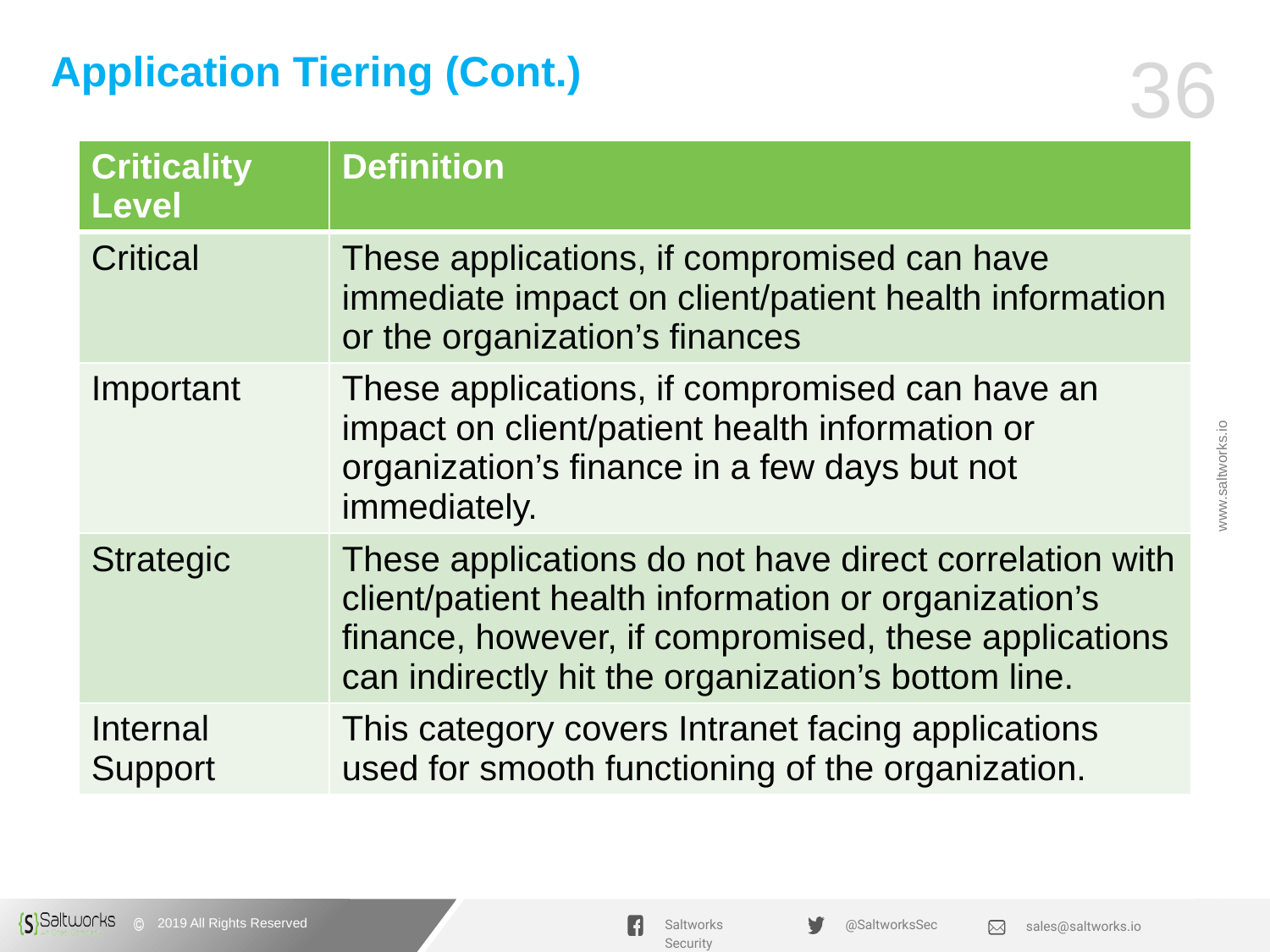

# Application Tiering (Cont.)
| Criticality Level | Definition |
| --- | --- |
| Critical | These applications, if compromised can have immediate impact on client/patient health information or the organization’s finances |
| Important | These applications, if compromised can have an impact on client/patient health information or organization’s finance in a few days but not immediately. |
| Strategic | These applications do not have direct correlation with client/patient health information or organization’s finance, however, if compromised, these applications can indirectly hit the organization’s bottom line. |
| Internal Support | This category covers Intranet facing applications used for smooth functioning of the organization. |